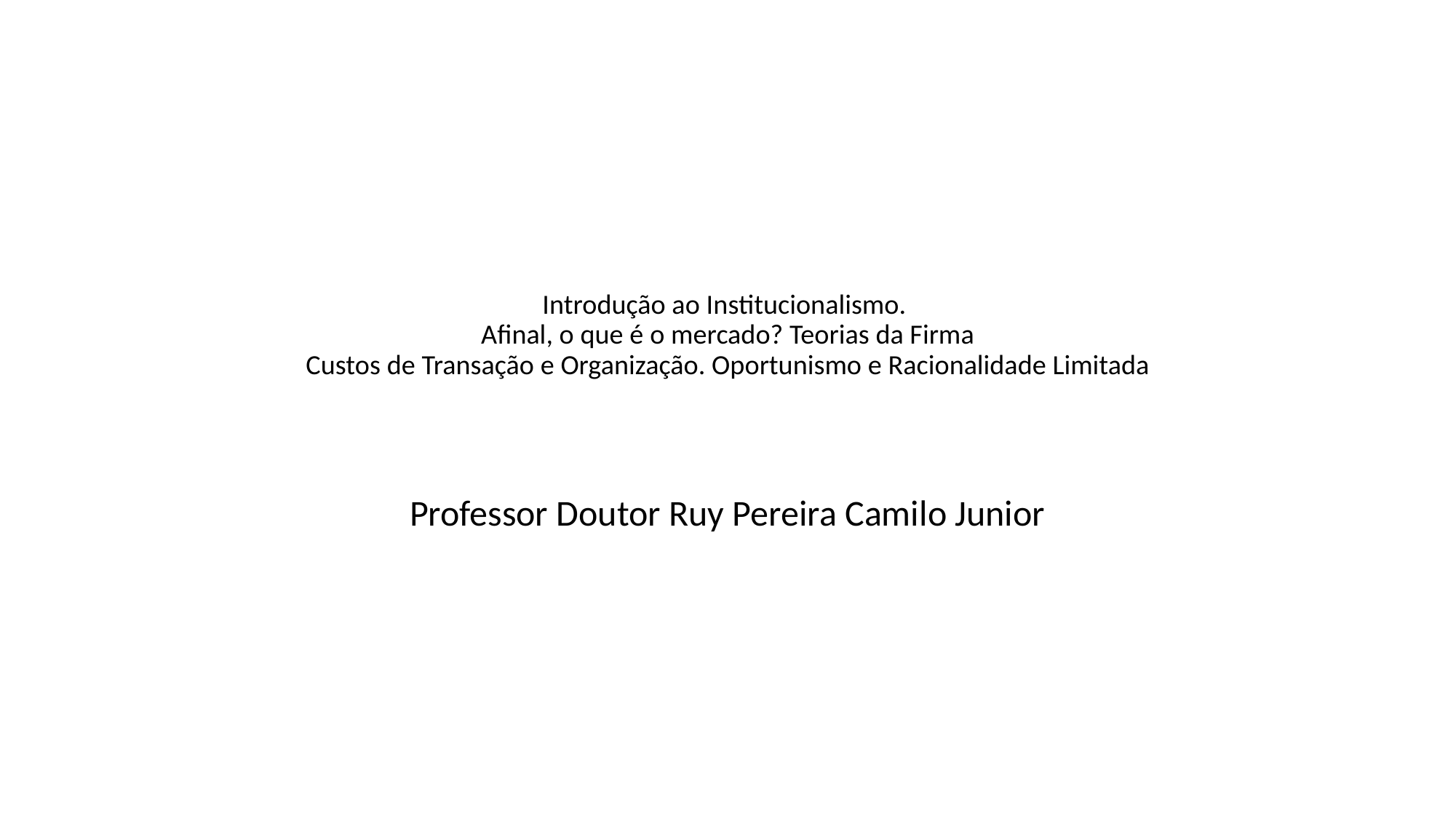

# Introdução ao Institucionalismo. Afinal, o que é o mercado? Teorias da Firma Custos de Transação e Organização. Oportunismo e Racionalidade Limitada

Professor Doutor Ruy Pereira Camilo Junior